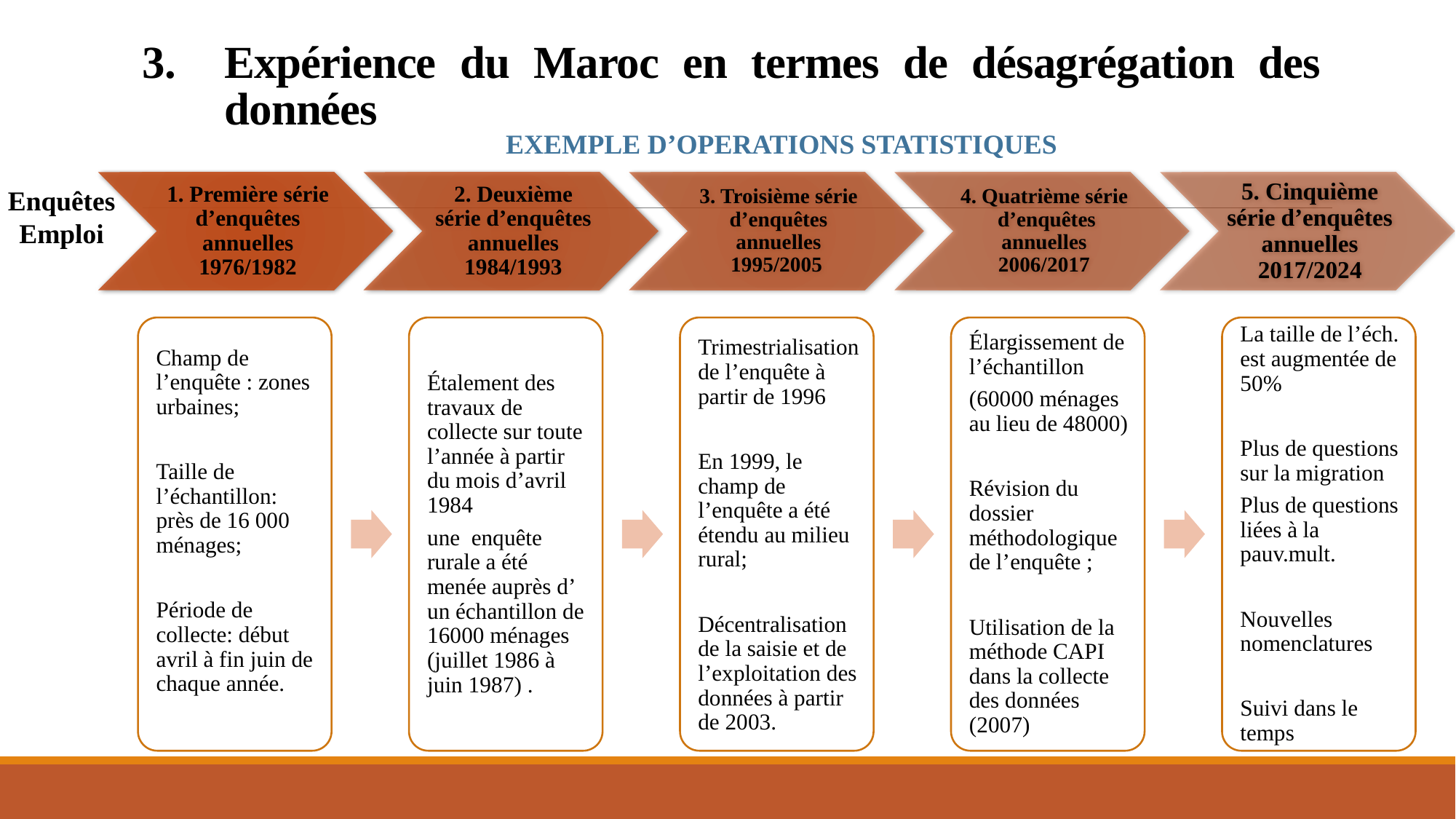

# Expérience du Maroc en termes de désagrégation des données
1. Première série d’enquêtes annuelles 1976/1982
2. Deuxième série d’enquêtes annuelles 1984/1993
3. Troisième série d’enquêtes annuelles 1995/2005
4. Quatrième série  d’enquêtes annuelles 2006/2017
5. Cinquième série d’enquêtes annuelles 2017/2024
EXEMPLE D’OPERATIONS STATISTIQUES
Enquêtes Emploi
Champ de l’enquête : zones urbaines;

Taille de l’échantillon:  près de 16 000 ménages;

Période de collecte: début avril à fin juin de chaque année.

Étalement des travaux de collecte sur toute l’année à partir  du mois d’avril 1984
une  enquête rurale a été menée auprès d’ un échantillon de 16000 ménages (juillet 1986 à juin 1987) .

Trimestrialisation de l’enquête à partir de 1996

En 1999, le champ de l’enquête a été étendu au milieu rural;

Décentralisation de la saisie et de l’exploitation des données à partir de 2003.

Élargissement de l’échantillon
(60000 ménages au lieu de 48000)

Révision du dossier  méthodologique de l’enquête ;

Utilisation de la méthode CAPI dans la collecte des données (2007)

La taille de l’éch. est augmentée de 50%

Plus de questions sur la migration
Plus de questions liées à la pauv.mult.

Nouvelles nomenclatures

Suivi dans le temps